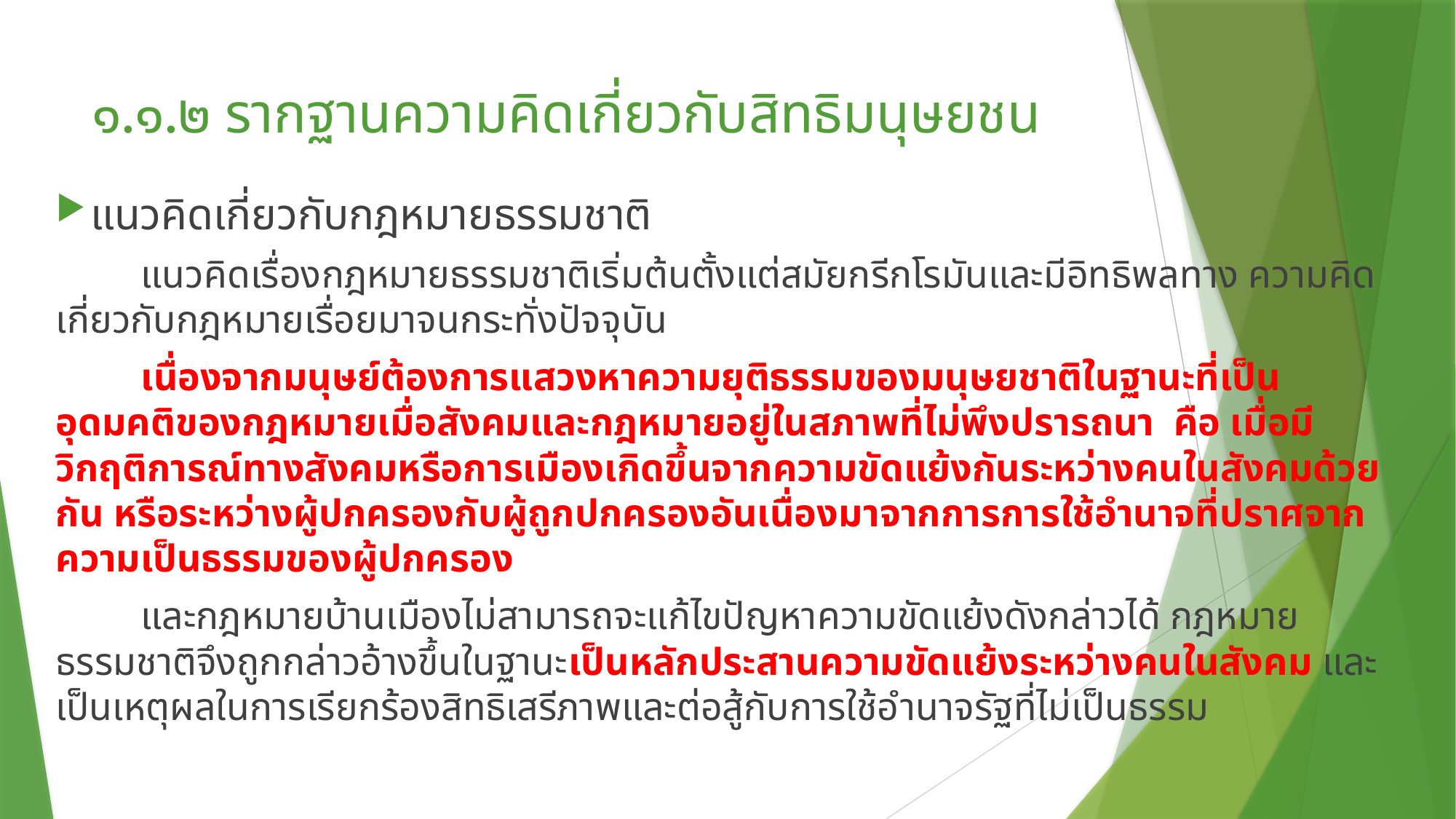

# ๑.๑.๒ รากฐานความคิดเกี่ยวกับสิทธิมนุษยชน
แนวคิดเกี่ยวกับกฎหมายธรรมชาติ
  		แนวคิดเรื่องกฎหมายธรรมชาติเริ่มต้นตั้งแต่สมัยกรีกโรมันและมีอิทธิพลทาง ความคิดเกี่ยวกับกฎหมายเรื่อยมาจนกระทั่งปัจจุบัน
		เนื่องจากมนุษย์ต้องการแสวงหาความยุติธรรมของมนุษยชาติในฐานะที่เป็นอุดมคติของกฎหมายเมื่อสังคมและกฎหมายอยู่ในสภาพที่ไม่พึงปรารถนา  คือ เมื่อมีวิกฤติการณ์ทางสังคมหรือการเมืองเกิดขึ้นจากความขัดแย้งกันระหว่างคนในสังคมด้วยกัน หรือระหว่างผู้ปกครองกับผู้ถูกปกครองอันเนื่องมาจากการการใช้อํานาจที่ปราศจาก ความเป็นธรรมของผู้ปกครอง
		และกฎหมายบ้านเมืองไม่สามารถจะแก้ไขปัญหาความขัดแย้งดังกล่าวได้ กฎหมายธรรมชาติจึงถูกกล่าวอ้างขึ้นในฐานะเป็นหลักประสานความขัดแย้งระหว่างคนในสังคม และเป็นเหตุผลในการเรียกร้องสิทธิเสรีภาพและต่อสู้กับการใช้อํานาจรัฐที่ไม่เป็นธรรม